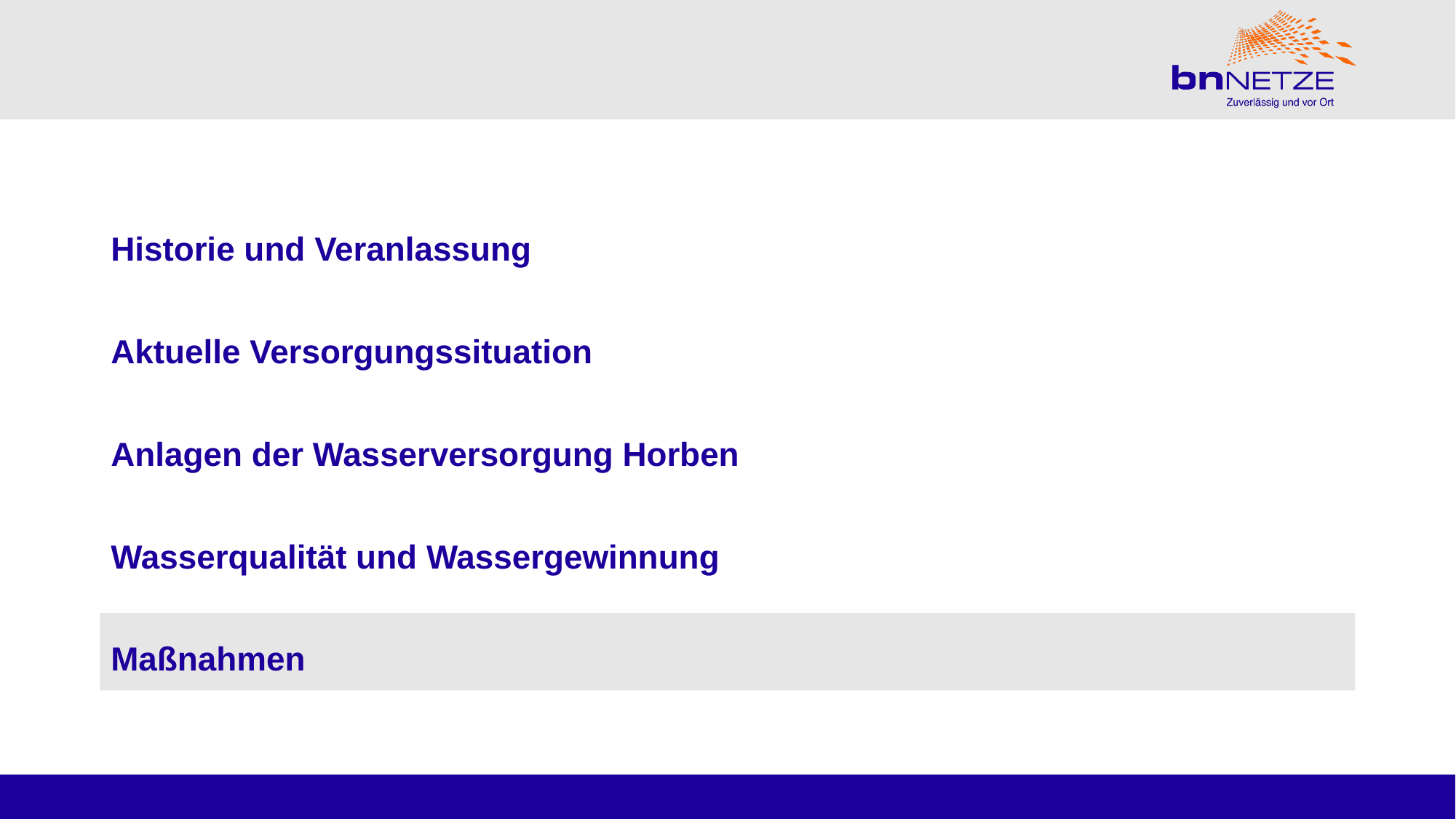

#
Historie und Veranlassung
Aktuelle Versorgungssituation
Anlagen der Wasserversorgung Horben
Wasserqualität und Wassergewinnung
Maßnahmen